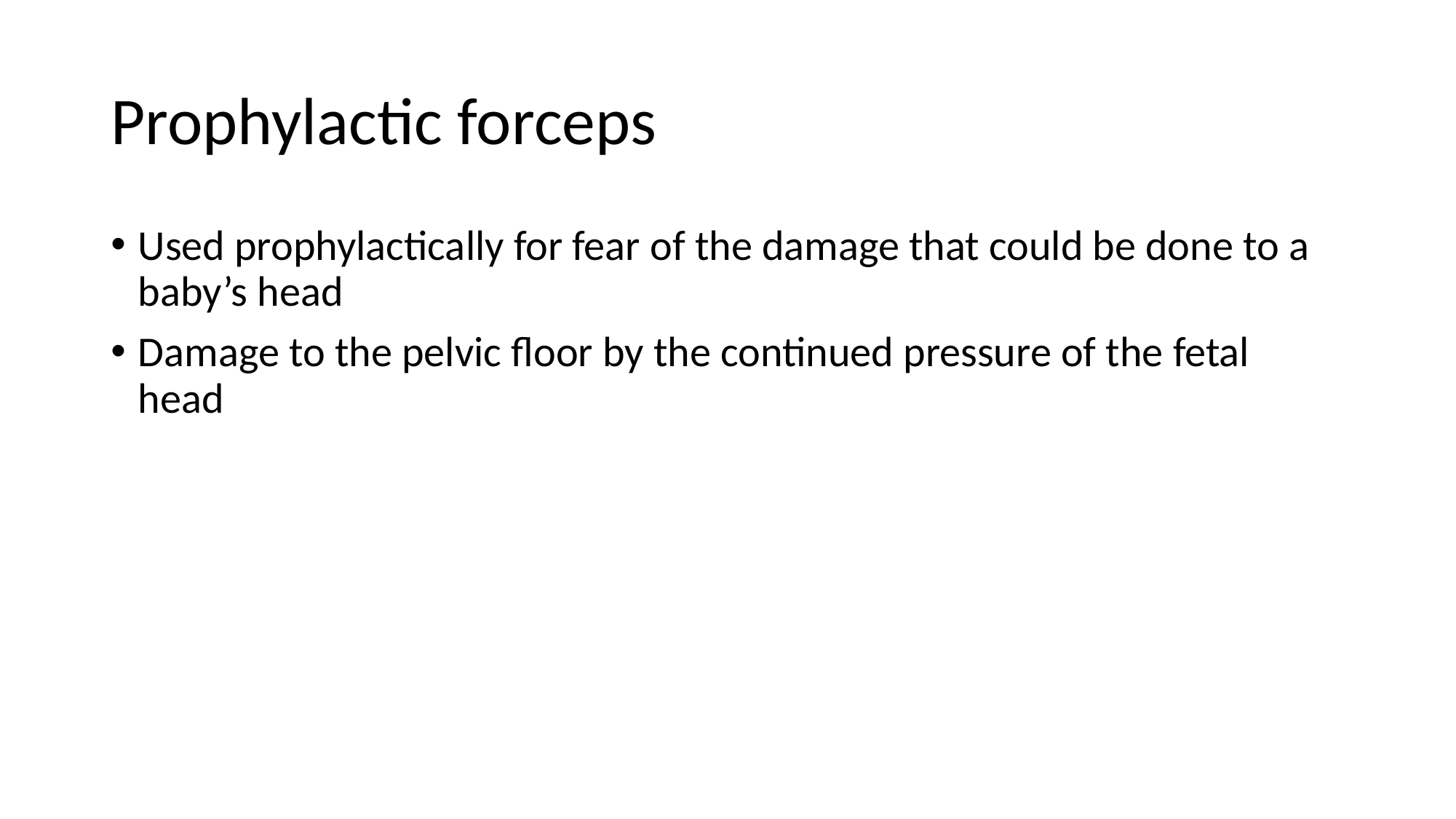

# Prophylactic forceps
Used prophylactically for fear of the damage that could be done to a baby’s head
Damage to the pelvic floor by the continued pressure of the fetal head